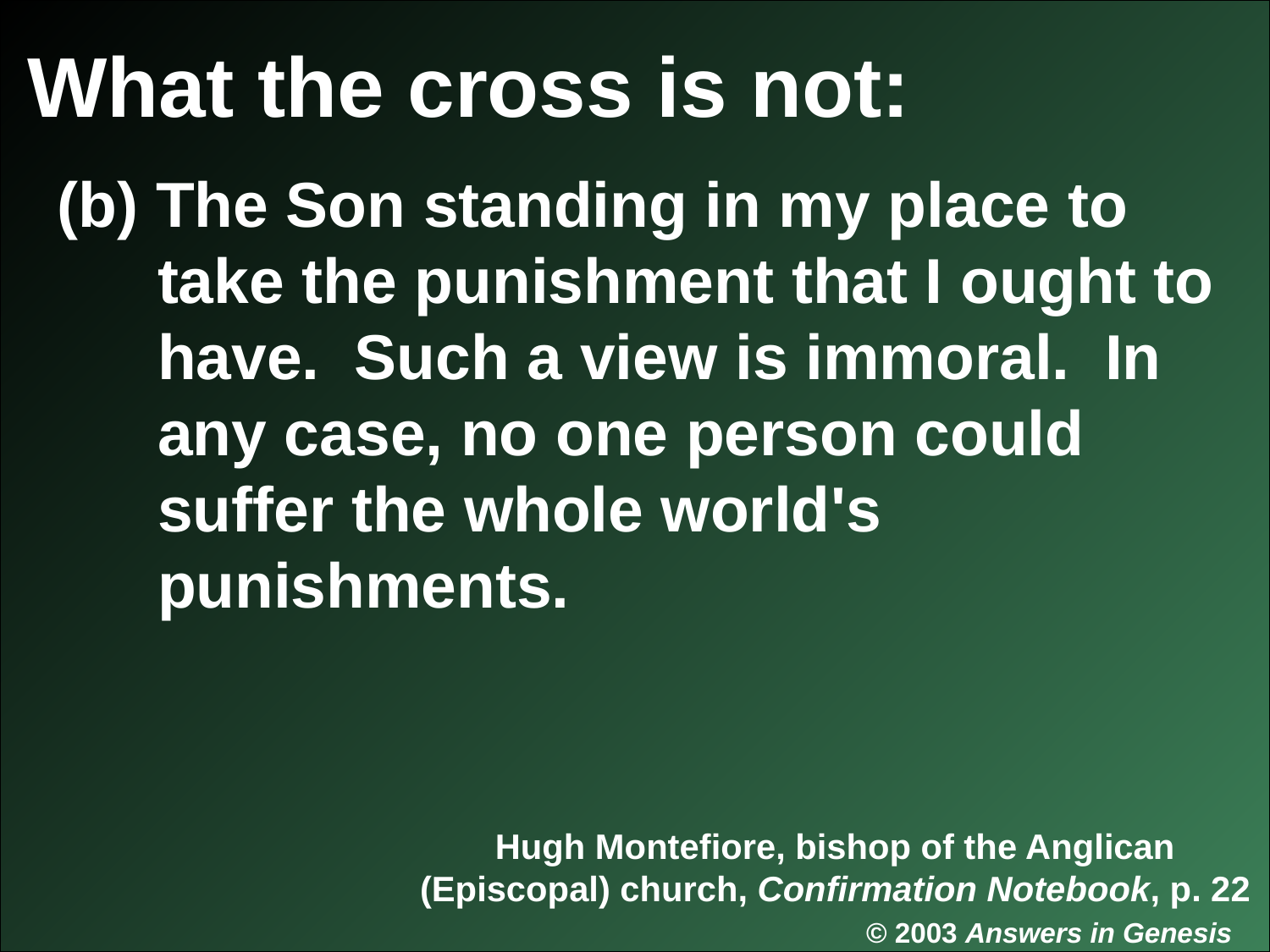

# Q335-Sagan 00434
What the cross is not:
(b) The Son standing in my place to take the punishment that I ought to have.  Such a view is immoral.  In any case, no one person could suffer the whole world's punishments.
Hugh Montefiore, bishop of the Anglican (Episcopal) church, Confirmation Notebook, p. 22
© 2003 Answers in Genesis